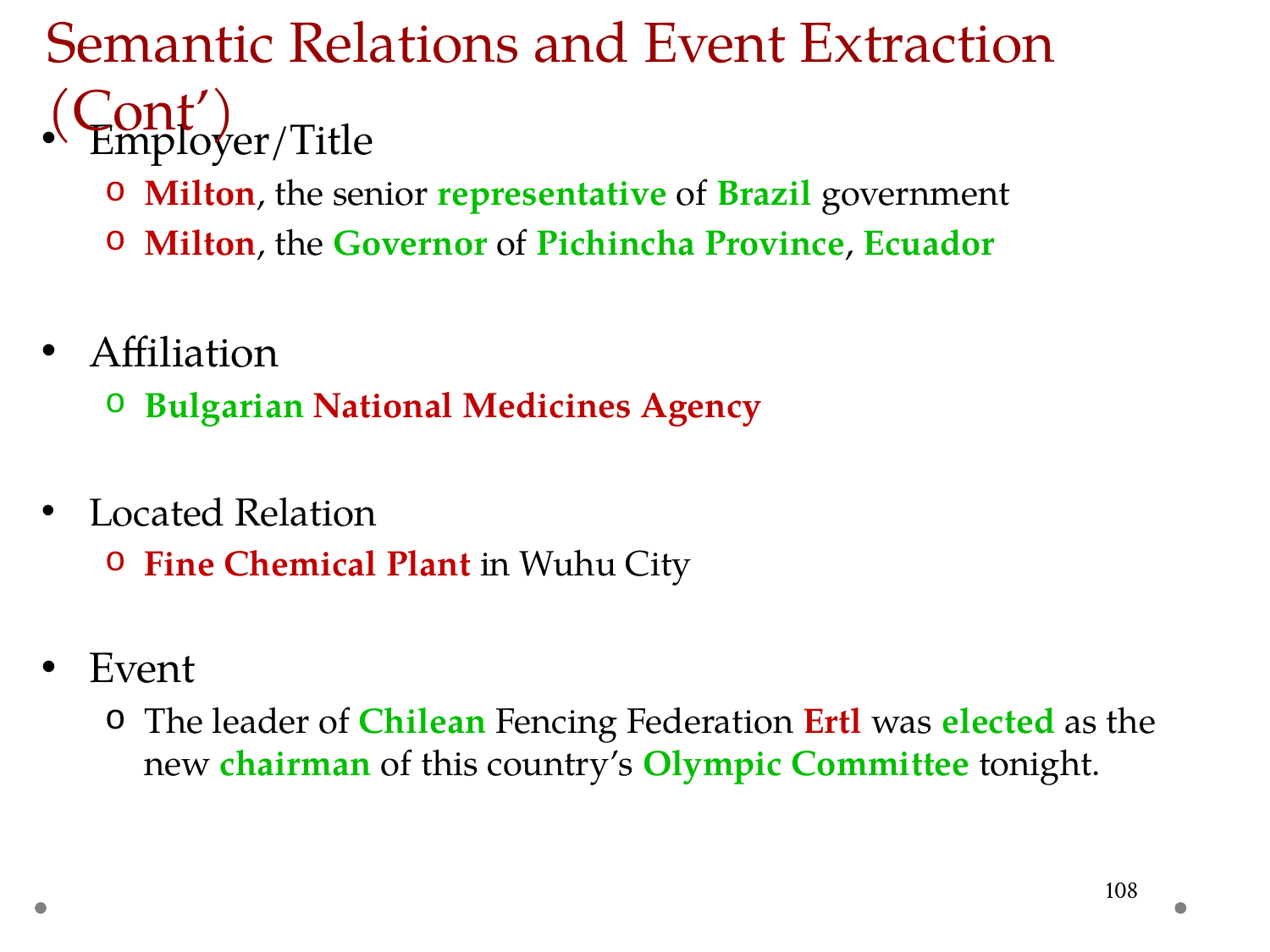

Semantic Relations and Event Extraction (Cont’)
Employer/Title
Milton, the senior representative of Brazil government
Milton, the Governor of Pichincha Province, Ecuador

Affiliation
Bulgarian National Medicines Agency

Located Relation
Fine Chemical Plant in Wuhu City

Event
The leader of Chilean Fencing Federation Ertl was elected as the new chairman of this country’s Olympic Committee tonight.

108